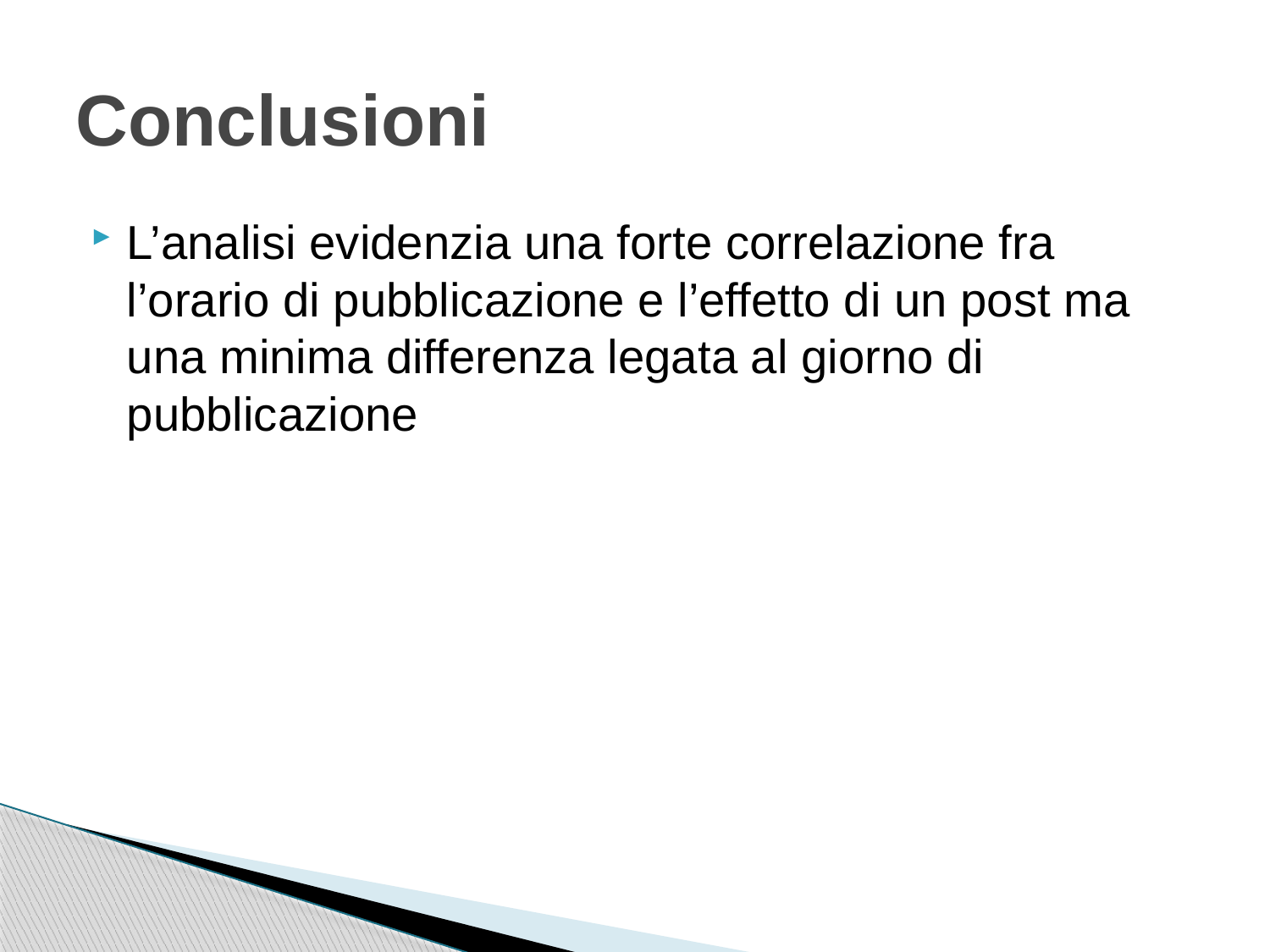

# Conclusioni
L’analisi evidenzia una forte correlazione fra l’orario di pubblicazione e l’effetto di un post ma una minima differenza legata al giorno di pubblicazione